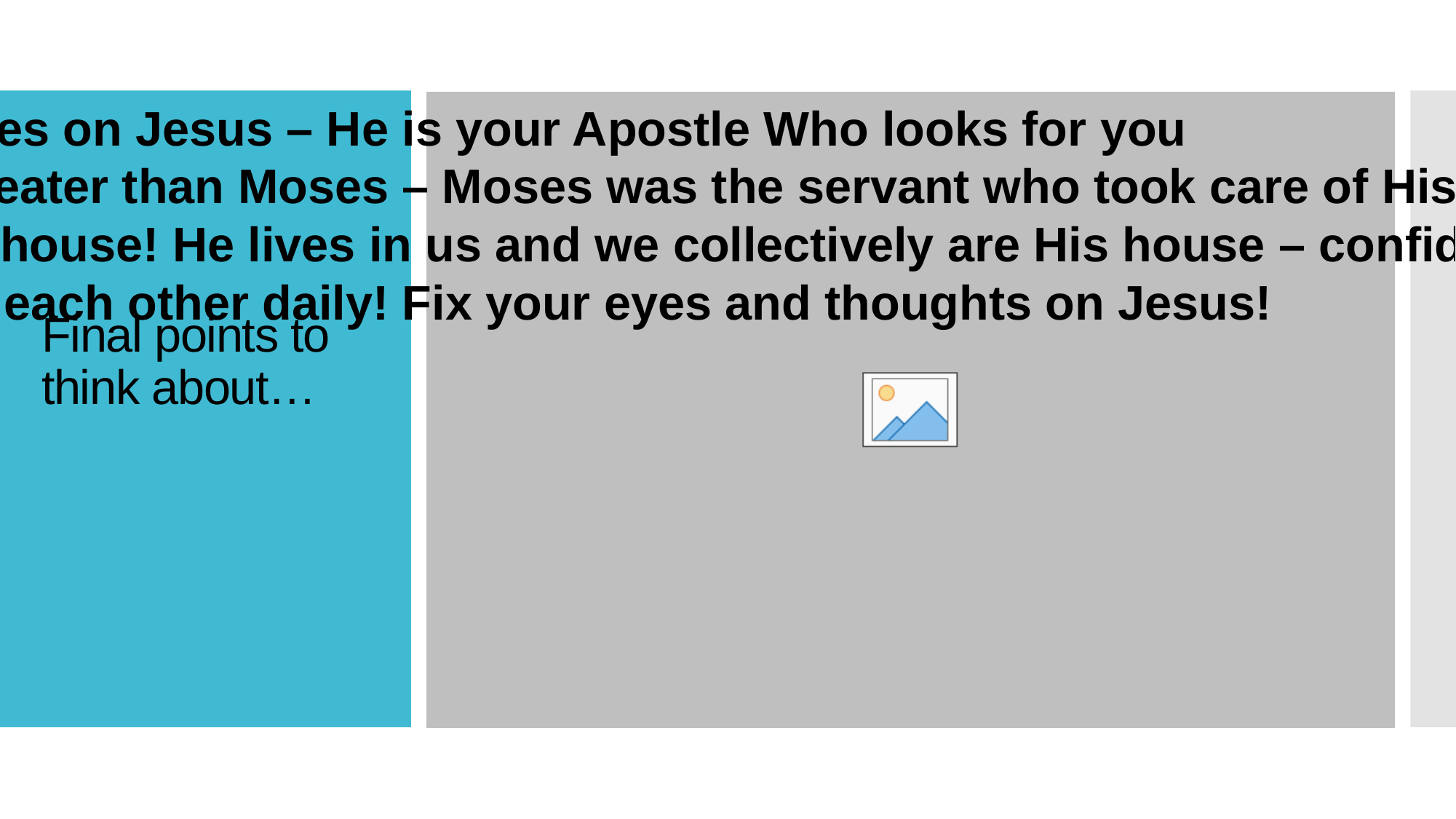

*Fix your eyes on Jesus – He is your Apostle Who looks for you
*Jesus is greater than Moses – Moses was the servant who took care of His house – He is the builder!
*We are His house! He lives in us and we collectively are His house – confident in this, this is our hope!
*Encourage each other daily! Fix your eyes and thoughts on Jesus!

# Final points to think about…